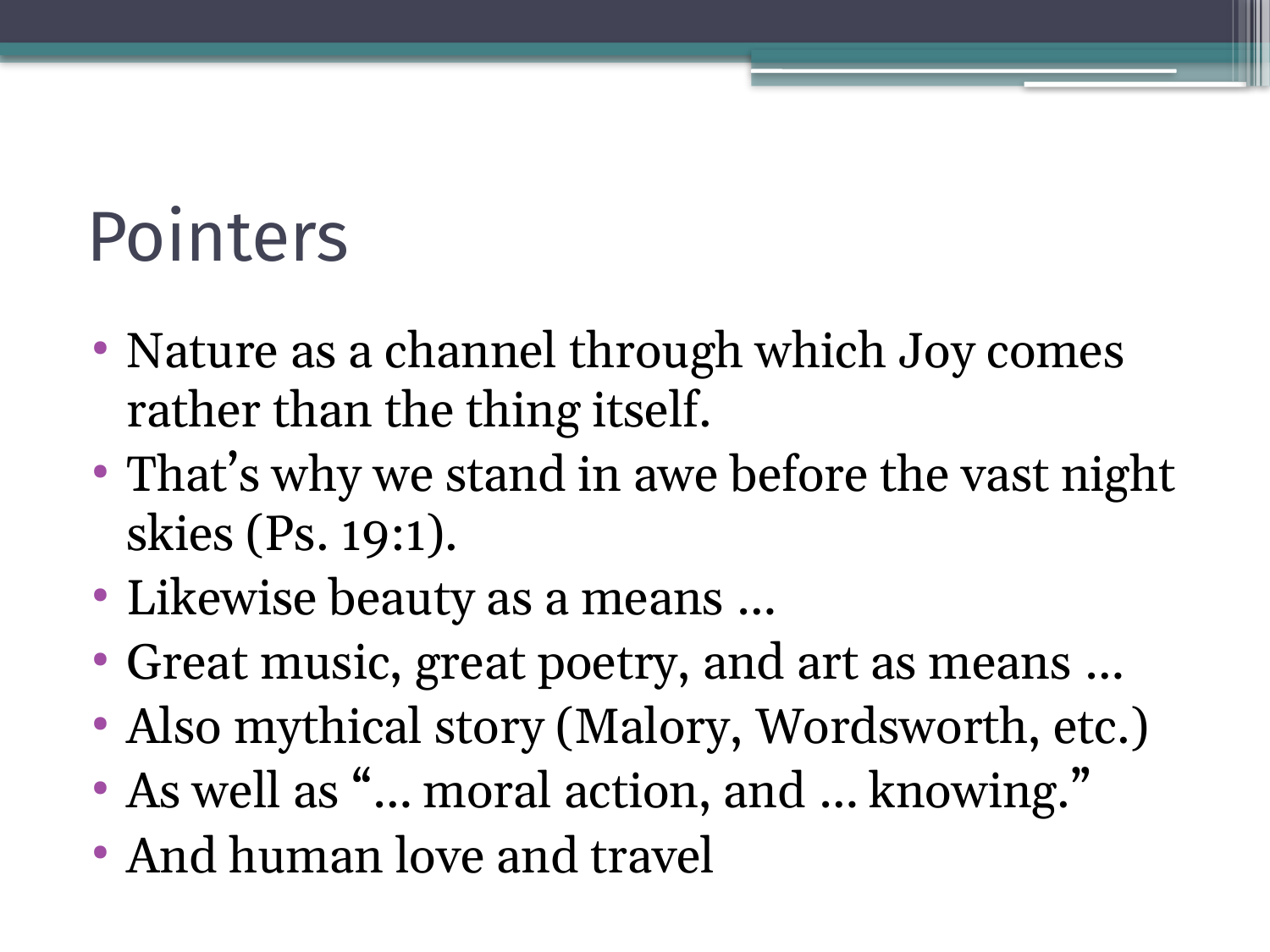

# Pointers
Nature as a channel through which Joy comes rather than the thing itself.
That’s why we stand in awe before the vast night skies (Ps. 19:1).
Likewise beauty as a means …
Great music, great poetry, and art as means …
Also mythical story (Malory, Wordsworth, etc.)
As well as “… moral action, and … knowing.”
And human love and travel